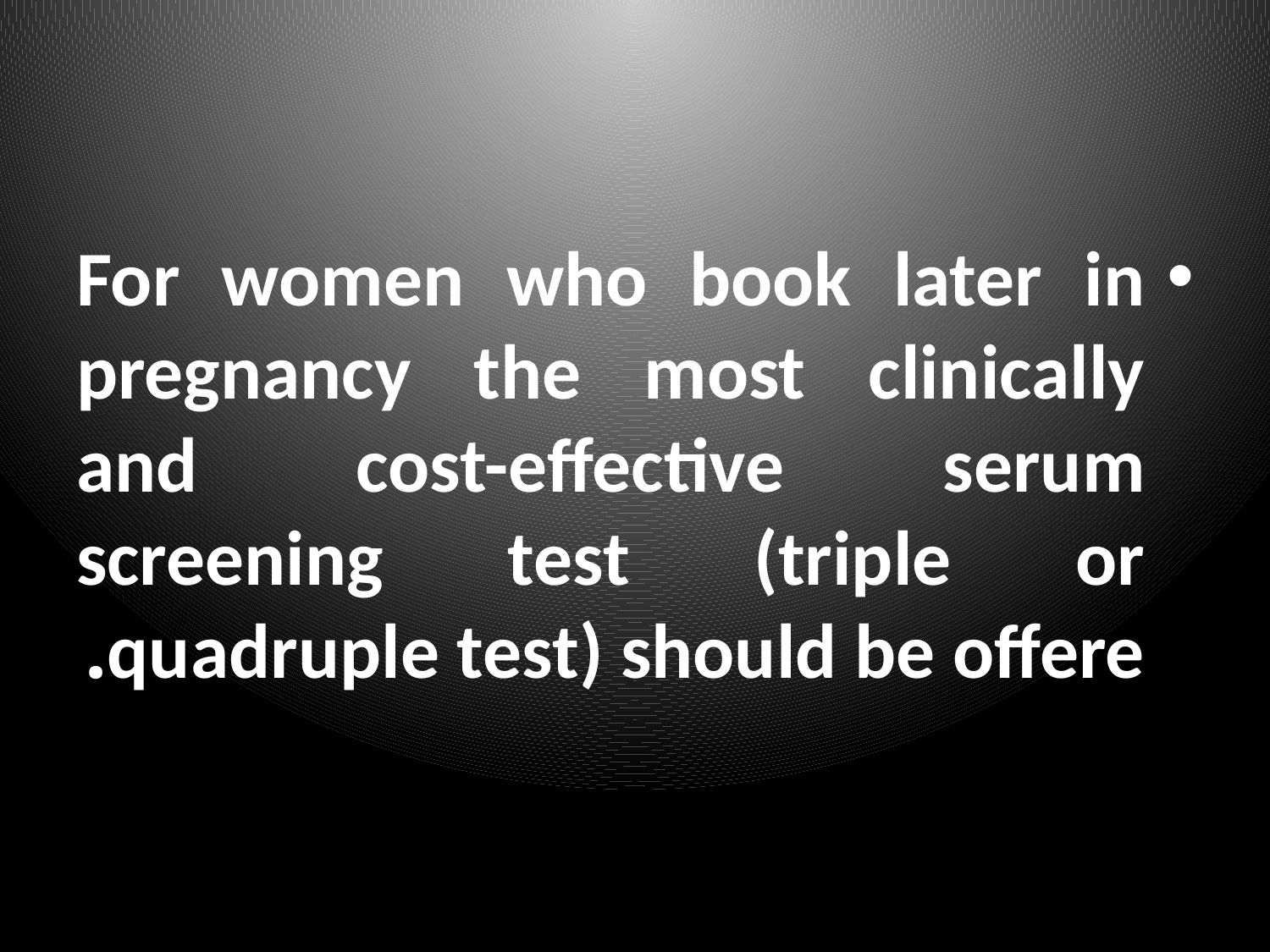

For women who book later in pregnancy the most clinically and cost-effective serum screening test (triple or quadruple test) should be offere.